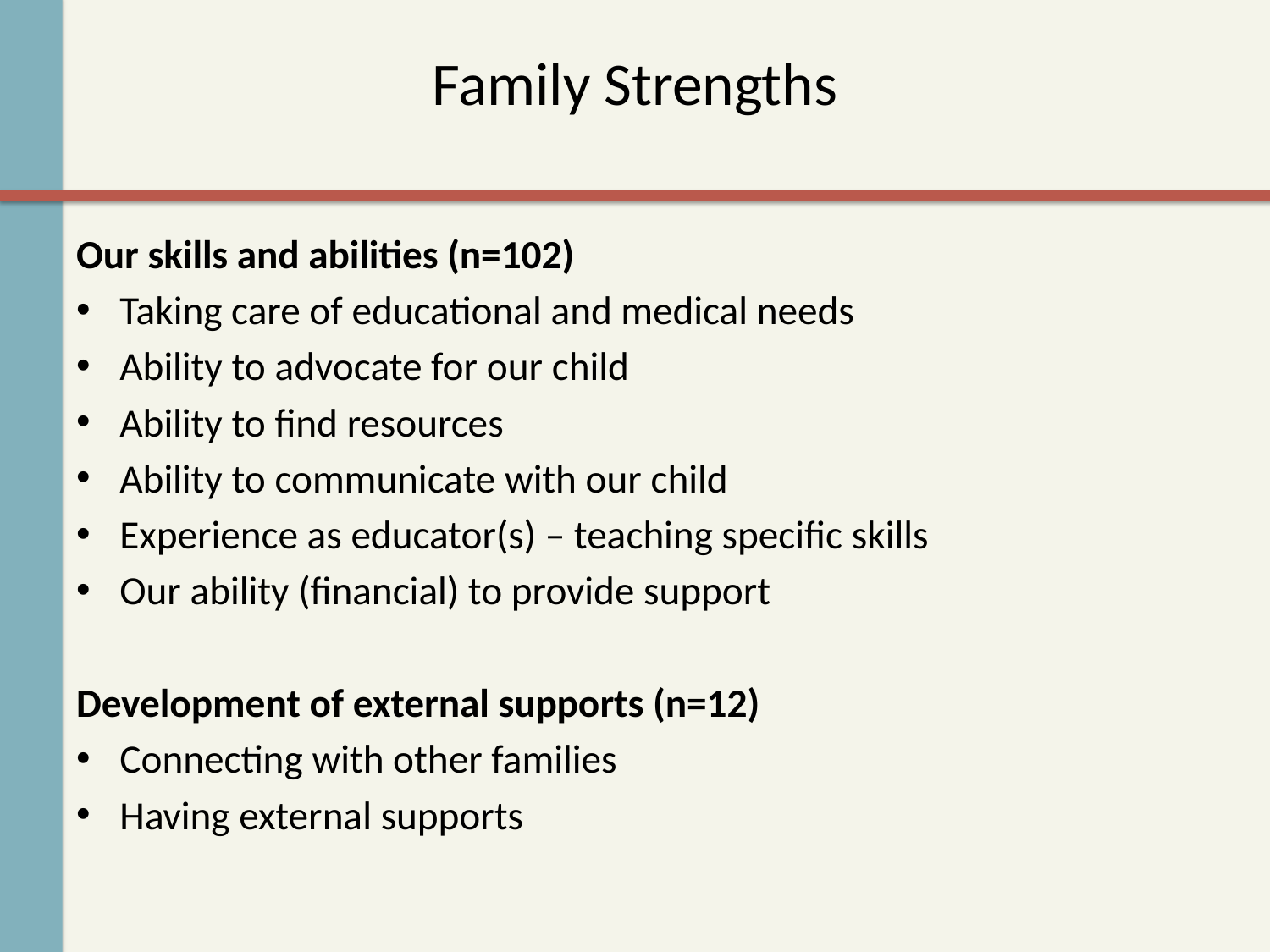

# Family Strengths
Our skills and abilities (n=102)
Taking care of educational and medical needs
Ability to advocate for our child
Ability to find resources
Ability to communicate with our child
Experience as educator(s) – teaching specific skills
Our ability (financial) to provide support

Development of external supports (n=12)
Connecting with other families
Having external supports